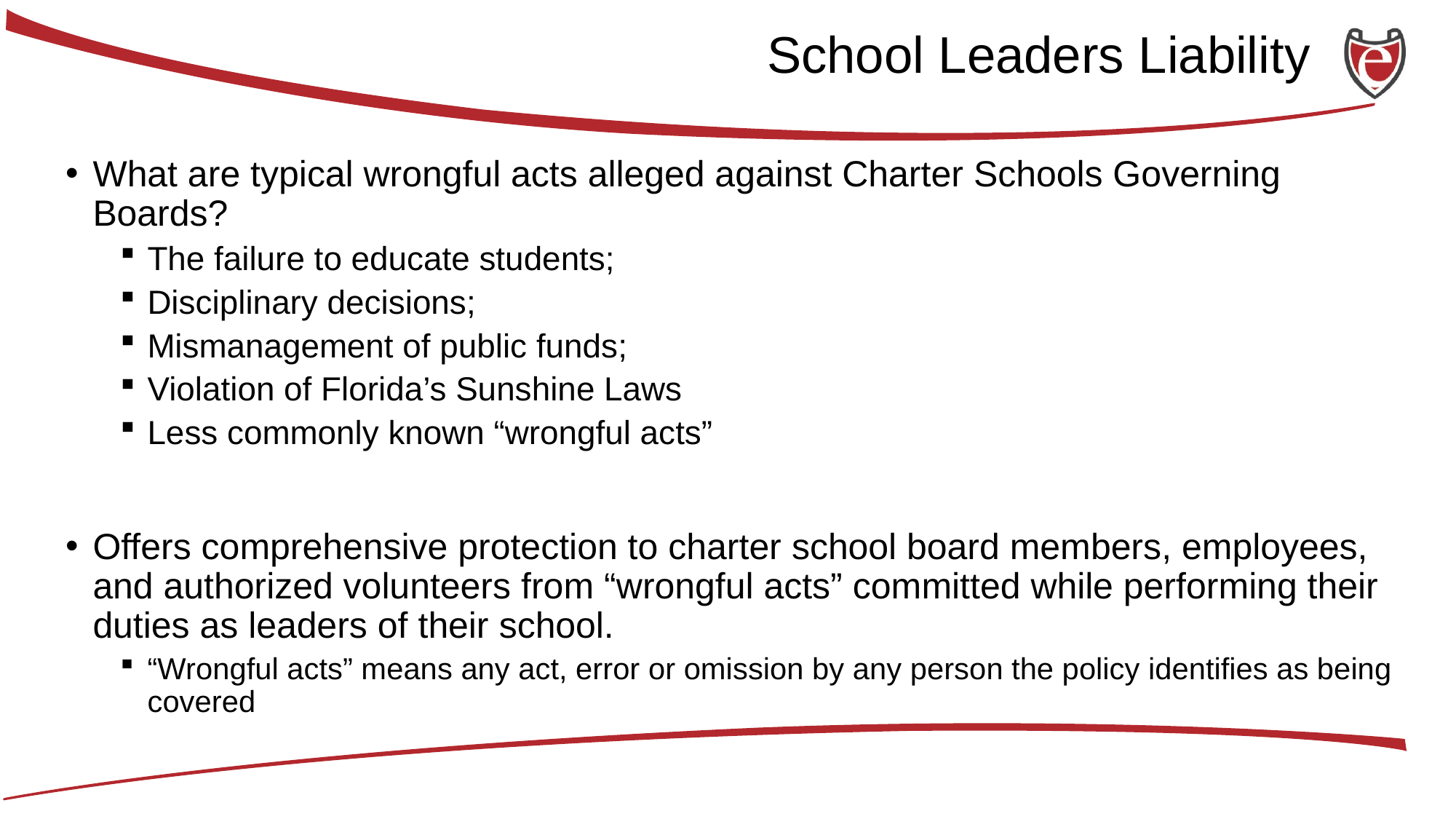

# School Leaders Liability
What are typical wrongful acts alleged against Charter Schools Governing Boards?
The failure to educate students;
Disciplinary decisions;
Mismanagement of public funds;
Violation of Florida’s Sunshine Laws
Less commonly known “wrongful acts”

Offers comprehensive protection to charter school board members, employees, and authorized volunteers from “wrongful acts” committed while performing their duties as leaders of their school.
“Wrongful acts” means any act, error or omission by any person the policy identifies as being covered